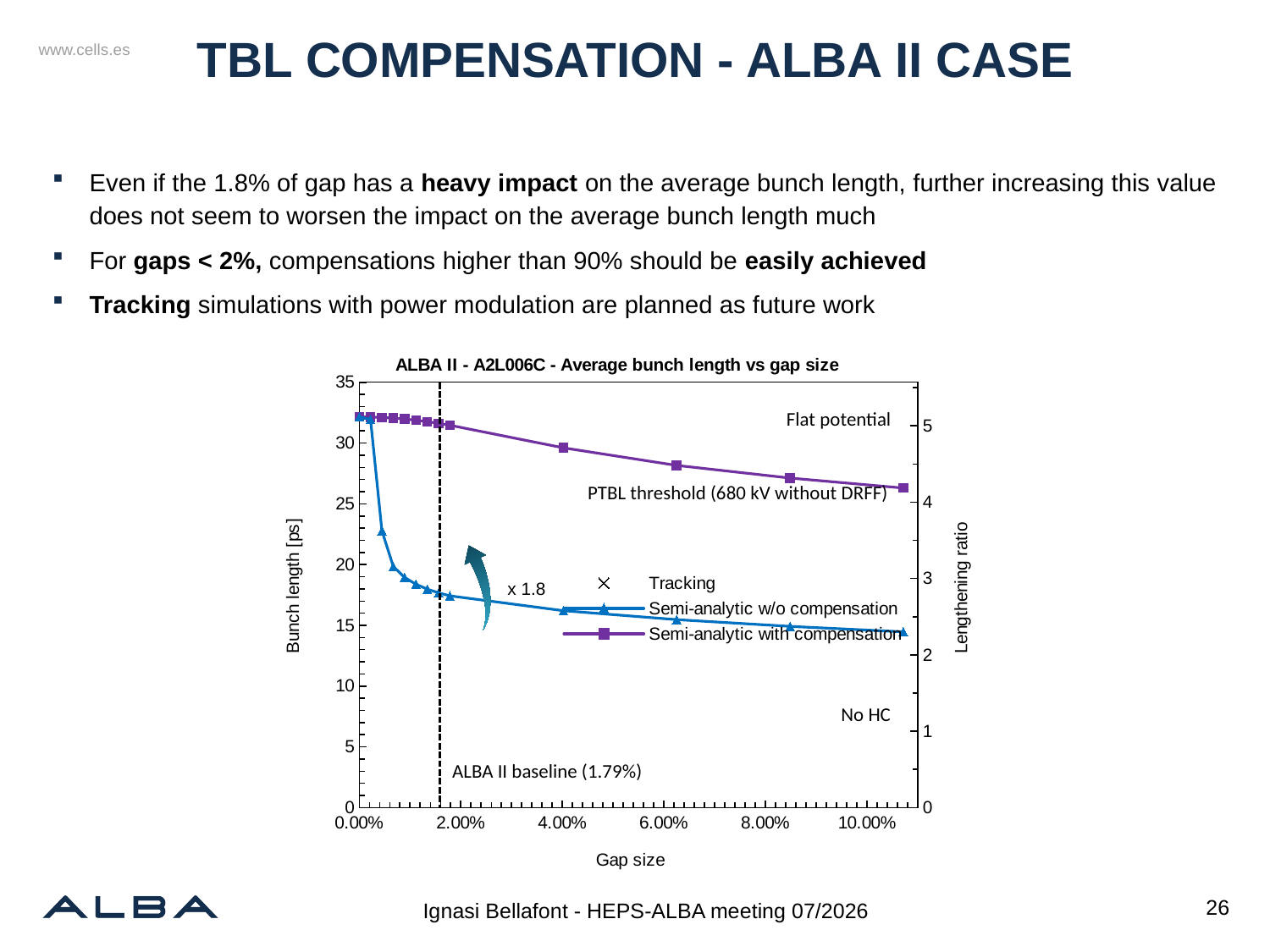

# TBL COMPENSATION - ALBA II CASE
Even if the 1.8% of gap has a heavy impact on the average bunch length, further increasing this value does not seem to worsen the impact on the average bunch length much
For gaps < 2%, compensations higher than 90% should be easily achieved
Tracking simulations with power modulation are planned as future work

### Chart: ALBA II - A2L006C - Average bunch length vs gap size

| Category |  |  |  |  |  |  |  |
|---|---|---|---|---|---|---|---|
Flat potential
PTBL threshold (680 kV without DRFF)
No HC
ALBA II baseline (1.79%)

x 1.8